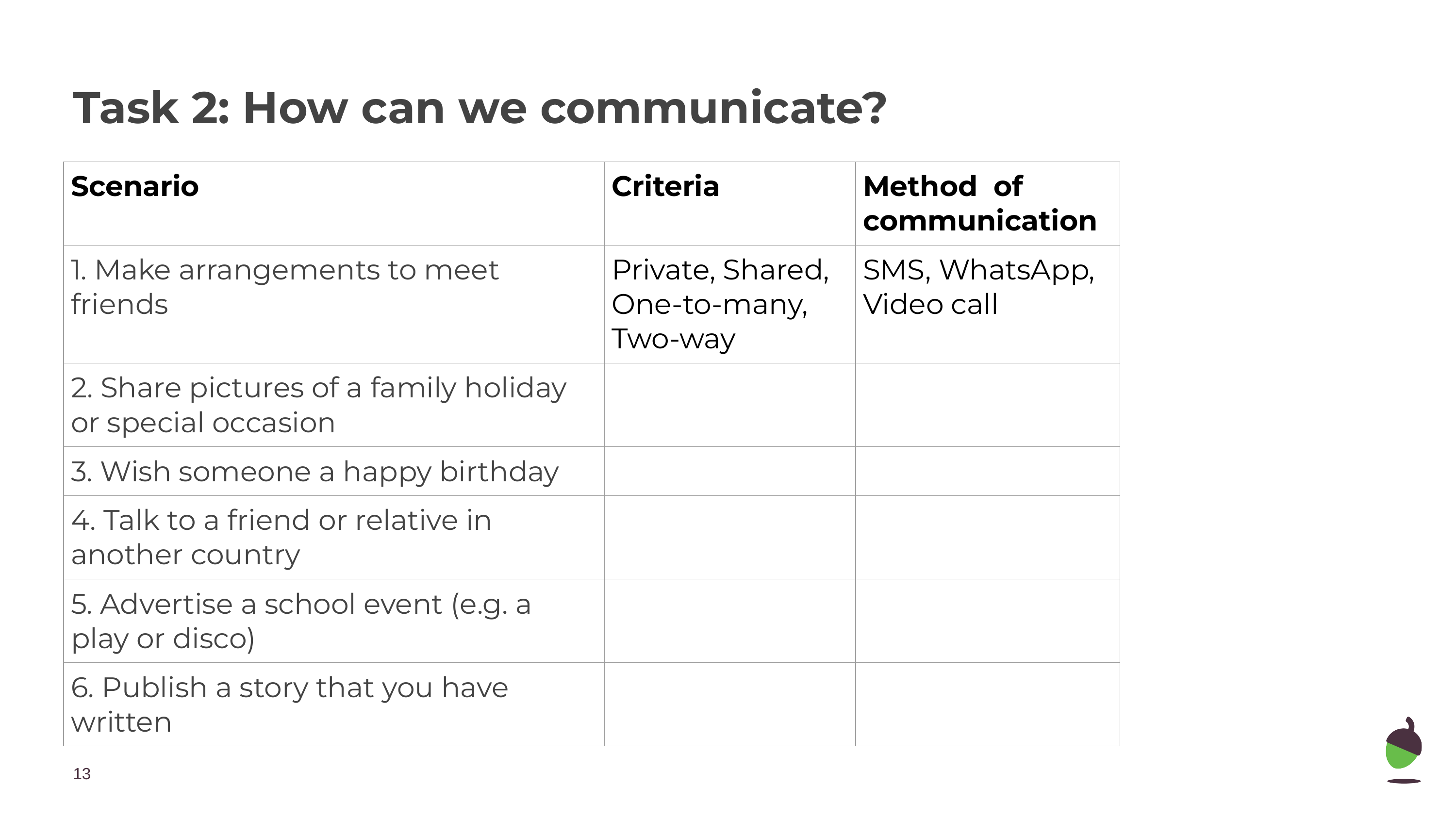

# Task 2: How can we communicate?
| Scenario | Criteria | Method of communication |
| --- | --- | --- |
| 1. Make arrangements to meet friends | Private, Shared, One-to-many, Two-way | SMS, WhatsApp, Video call |
| 2. Share pictures of a family holiday or special occasion |  |  |
| 3. Wish someone a happy birthday |  |  |
| 4. Talk to a friend or relative in another country |  |  |
| 5. Advertise a school event (e.g. a play or disco) |  |  |
| 6. Publish a story that you have written |  |  |
13